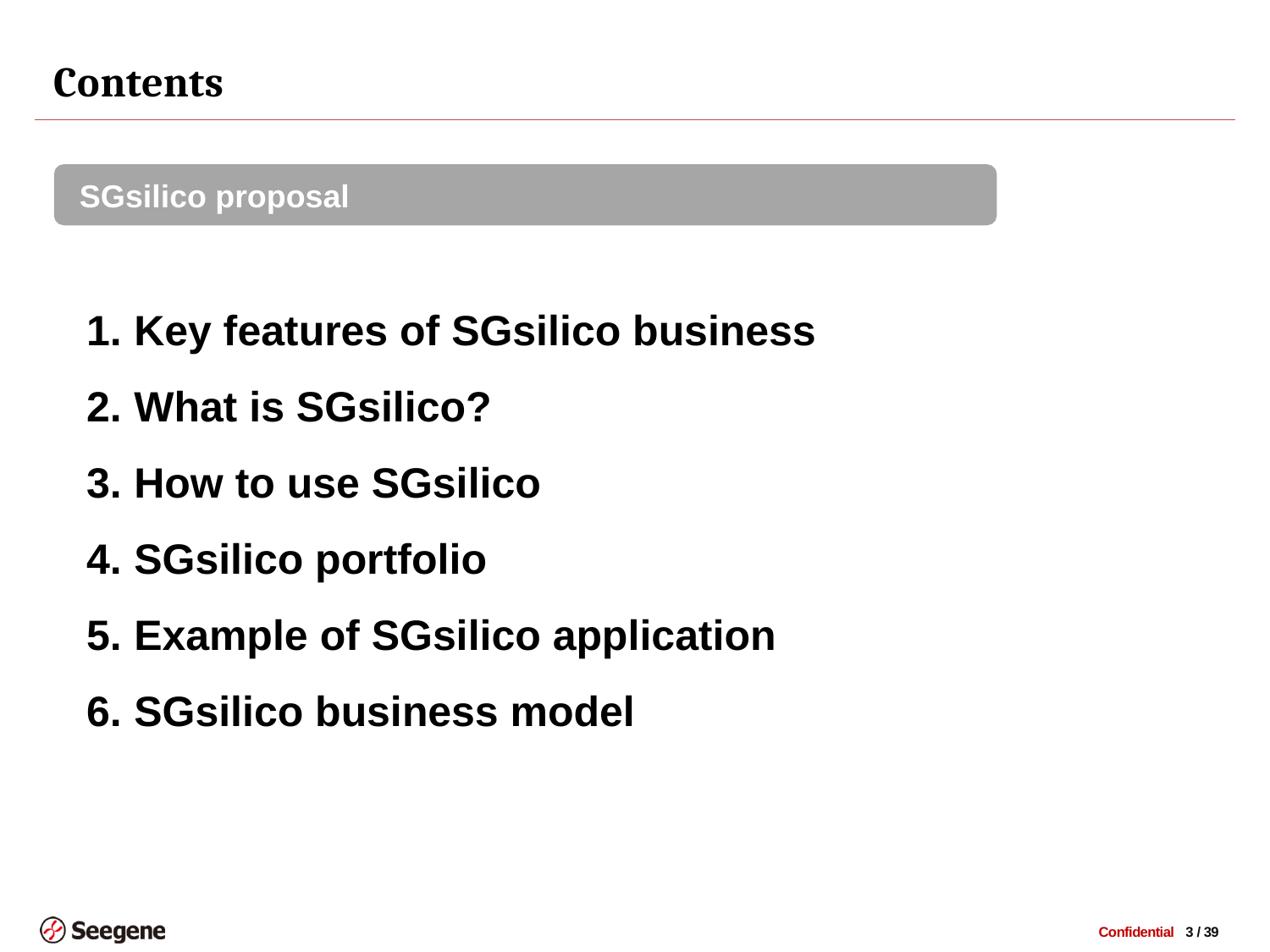

# Contents
 SGsilico proposal
Key features of SGsilico business
What is SGsilico?
How to use SGsilico
SGsilico portfolio
Example of SGsilico application
SGsilico business model